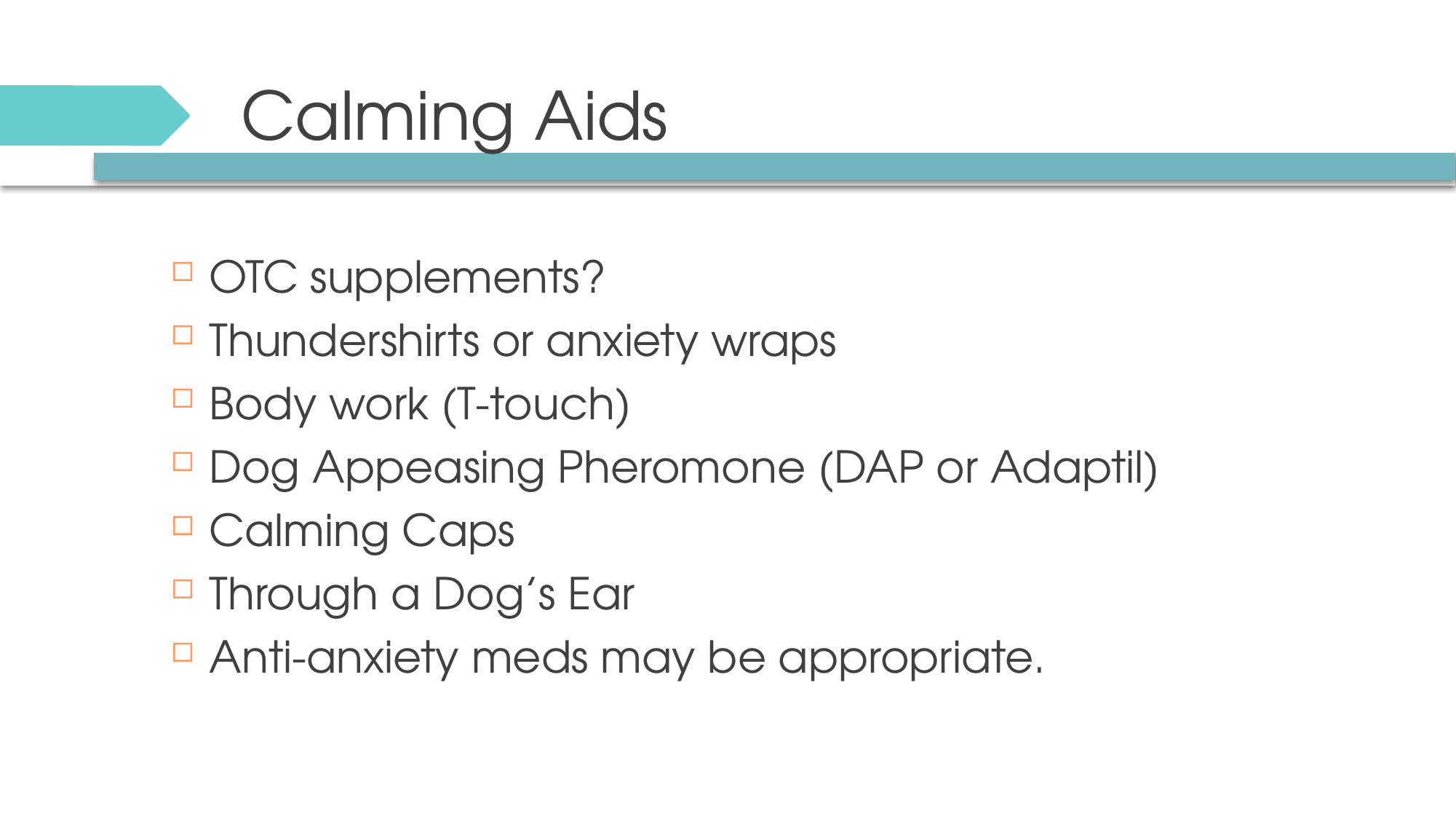

# Calming Aids
OTC supplements?
Thundershirts or anxiety wraps
Body work (T-touch)
Dog Appeasing Pheromone (DAP or Adaptil)
Calming Caps
Through a Dog’s Ear
Anti-anxiety meds may be appropriate.